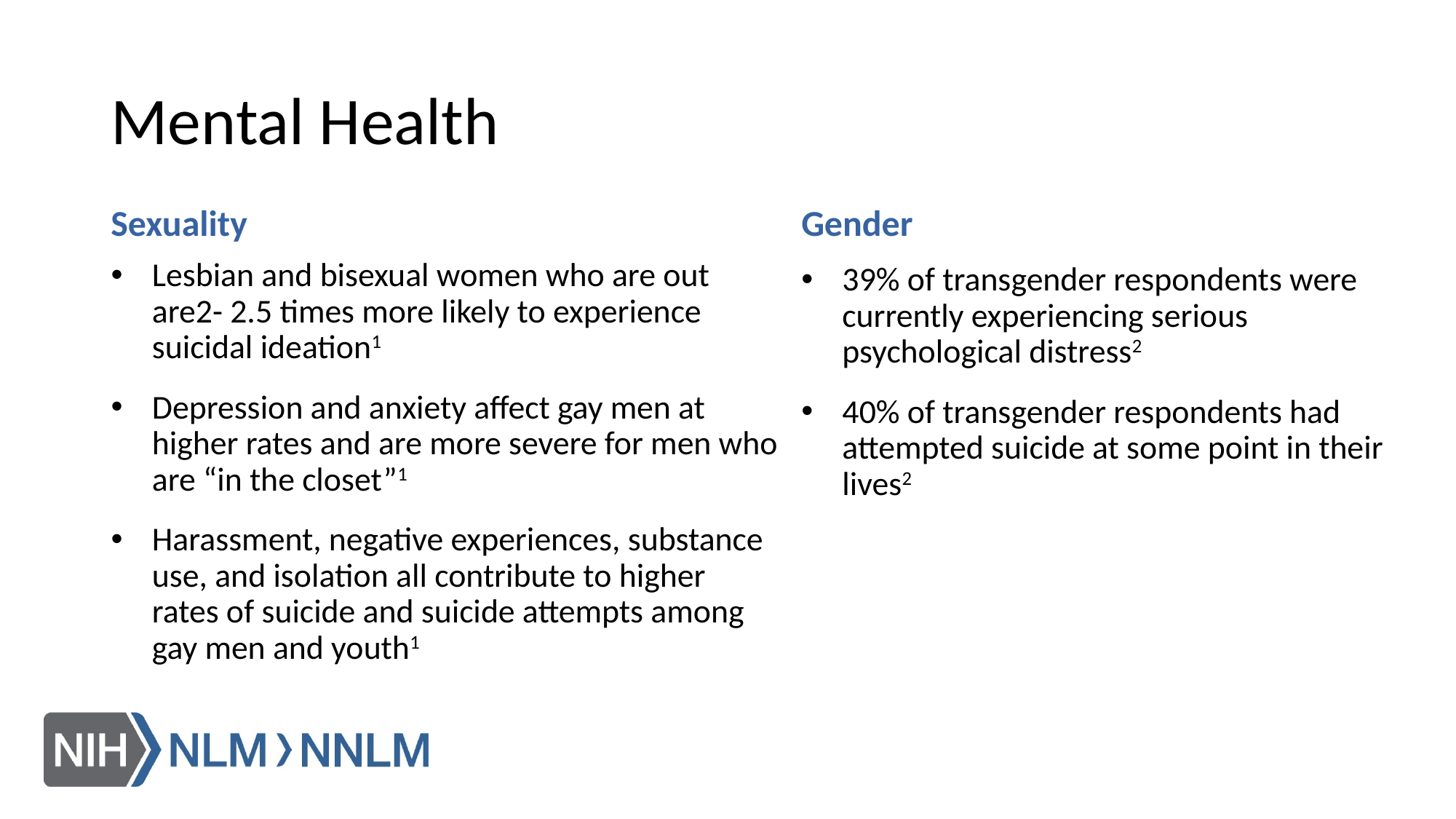

# Mental Health
Sexuality

Gender
Lesbian and bisexual women who are out are2- 2.5 times more likely to experience suicidal ideation1

Depression and anxiety affect gay men at higher rates and are more severe for men who are “in the closet”1

Harassment, negative experiences, substance use, and isolation all contribute to higher rates of suicide and suicide attempts among gay men and youth1

39% of transgender respondents were currently experiencing serious psychological distress2

40% of transgender respondents had attempted suicide at some point in their lives2